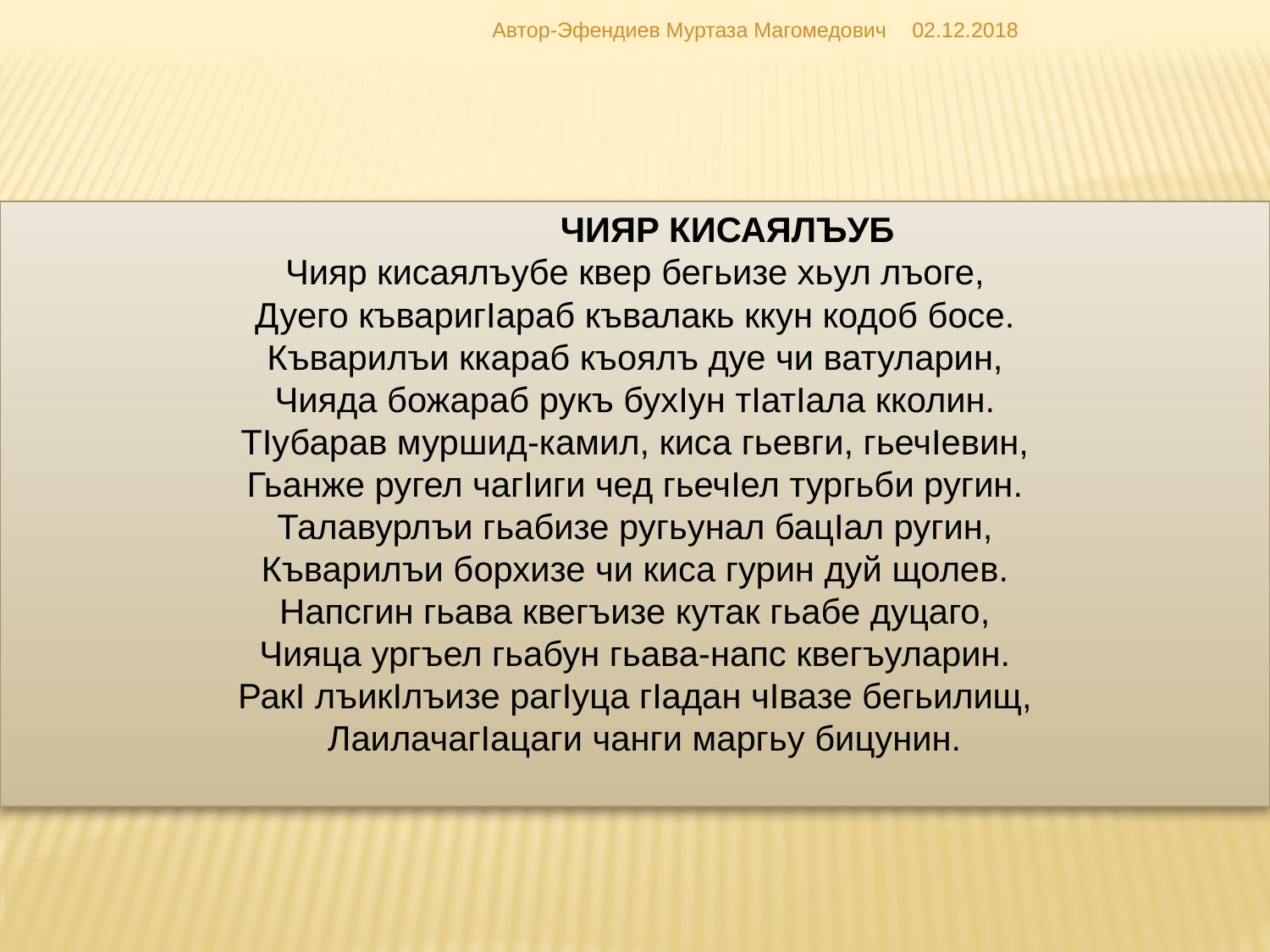

Автор-Эфендиев Муртаза Магомедович
02.12.2018
                         ЧИЯР КИСАЯЛЪУБ
Чияр кисаялъубе квер бегьизе хьул лъоге,
Дуего къваригIараб къвалакь ккун кодоб босе.
Къварилъи ккараб къоялъ дуе чи ватуларин,
Чияда божараб рукъ бухIун тIатIала кколин.
ТIубарав муршид-камил, киса гьевги, гьечIевин,
Гьанже ругел чагIиги чед гьечIел тургьби ругин.
Талавурлъи гьабизе ругьунал бацIал ругин,
Къварилъи борхизе чи киса гурин дуй щолев.
Напсгин гьава квегъизе кутак гьабе дуцаго,
Чияца ургъел гьабун гьава-напс квегъуларин.
РакI лъикIлъизе рагIуца гIадан чIвазе бегьилищ,
  ЛаилачагIацаги чанги маргьу бицунин.